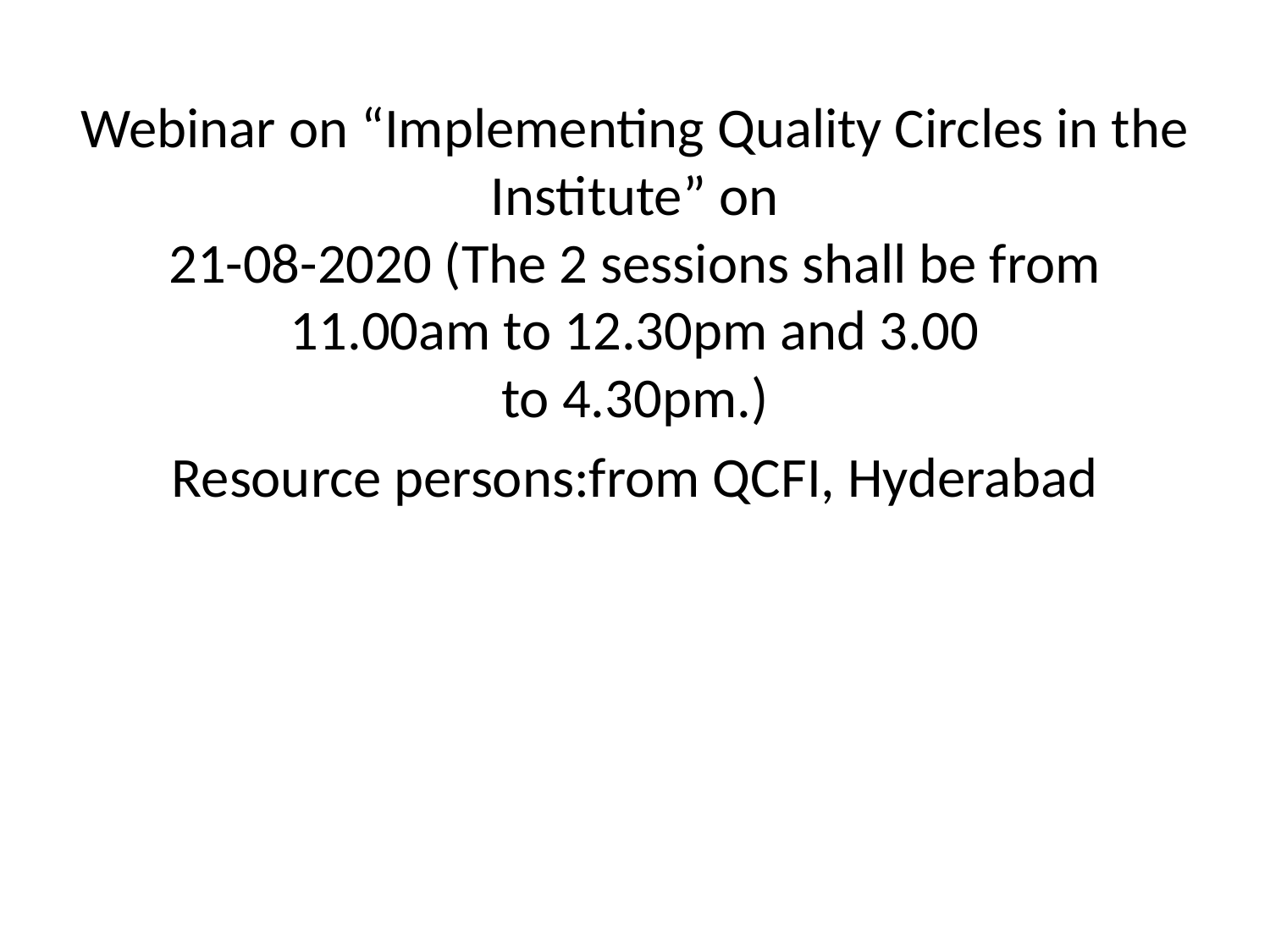

Webinar on “Implementing Quality Circles in the Institute” on
21-08-2020 (The 2 sessions shall be from 11.00am to 12.30pm and 3.00
to 4.30pm.)
Resource persons:from QCFI, Hyderabad